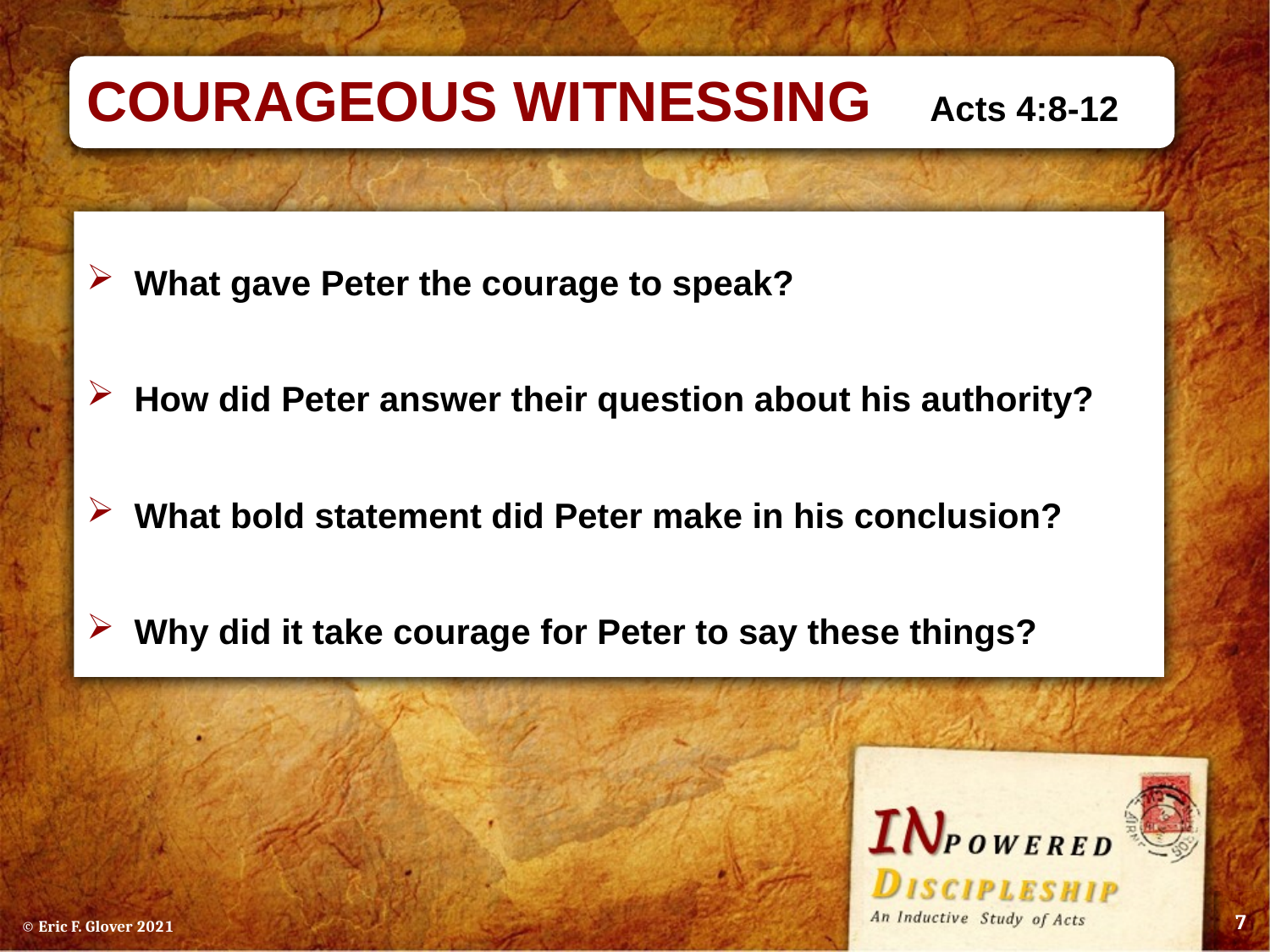

Courageous Witnessing	Acts 4:8-12
What gave Peter the courage to speak?
How did Peter answer their question about his authority?
What bold statement did Peter make in his conclusion?
Why did it take courage for Peter to say these things?
7
© Eric F. Glover 2021